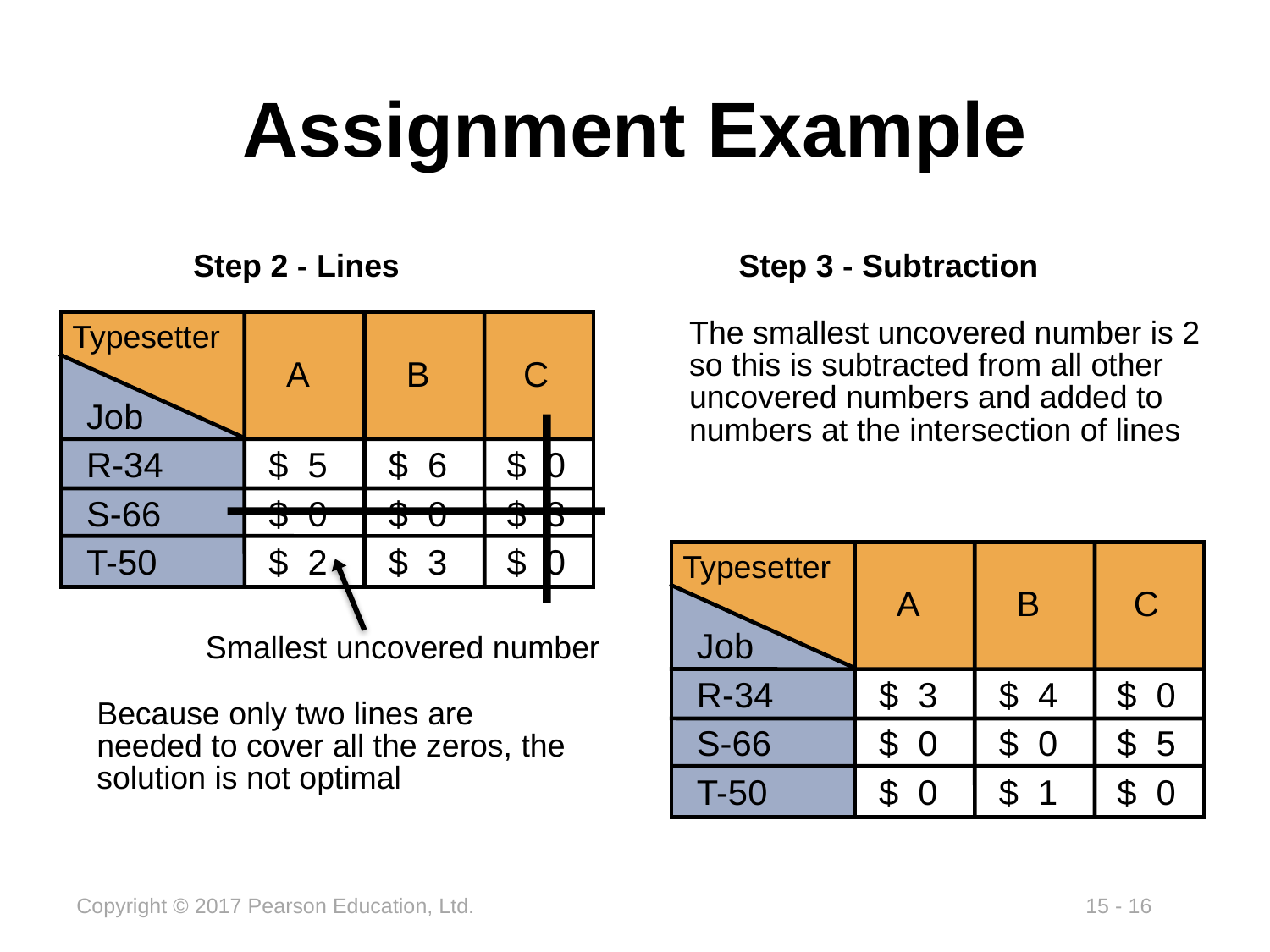

# Assignment Example
Step 2 - Lines
Typesetter

	A	B	C
Job
R-34	$  5	$  6	$  0
S-66	$  0	$  0	$  3
T-50	$  2	$  3	$  0

Step 3 - Subtraction
The smallest uncovered number is 2 so this is subtracted from all other uncovered numbers and added to numbers at the intersection of lines

Typesetter

	A	B	C
Job
R-34	$  3	$  4	$  0
S-66	$  0	$  0	$  5
T-50	$  0	$  1	$  0

Smallest uncovered number
Because only two lines are needed to cover all the zeros, the solution is not optimal